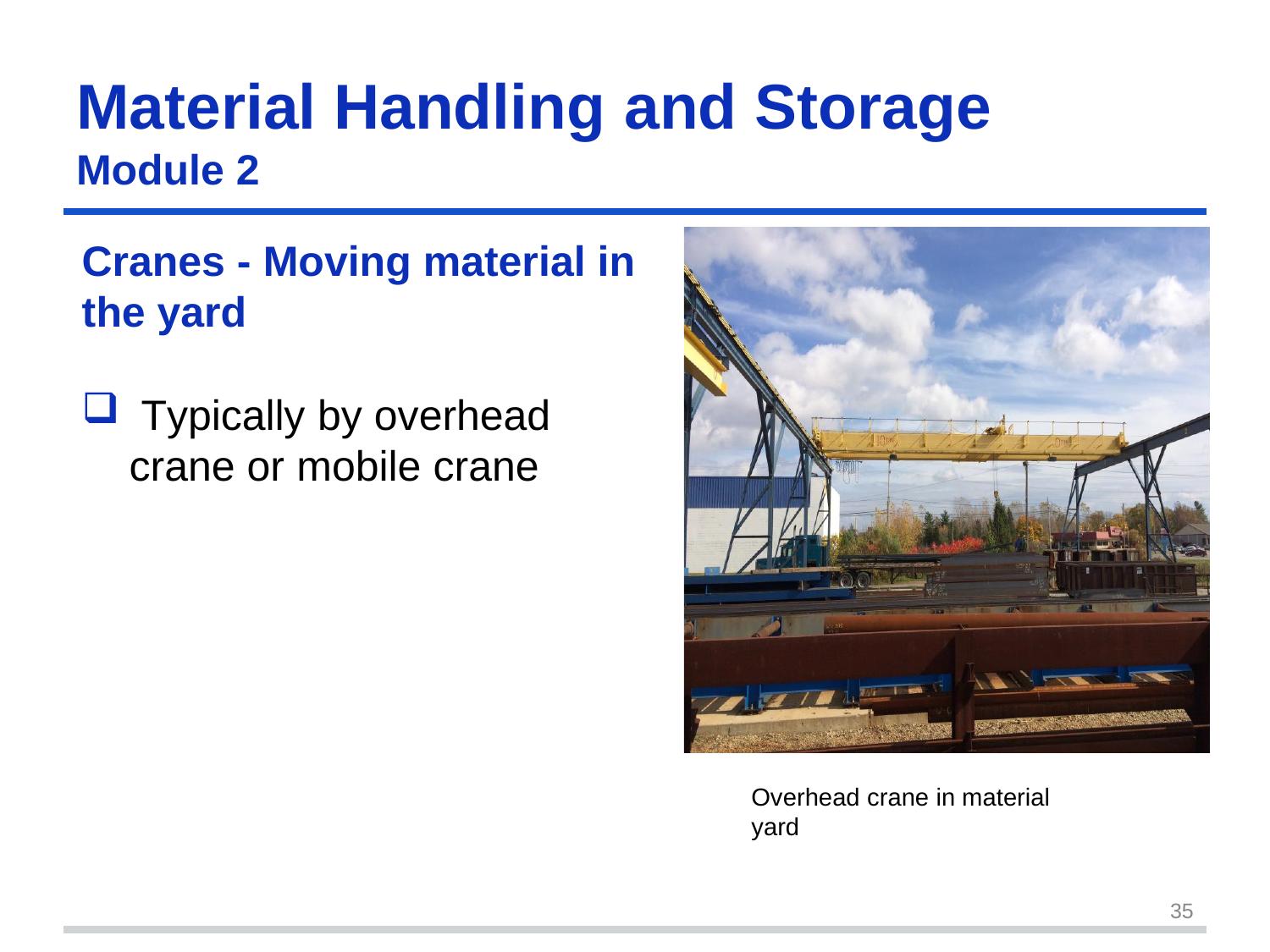

Material Handling	and	Storage
Module 2

Cranes - Moving material in the yard

Typically by overhead
crane or mobile crane
Overhead crane in material yard
35